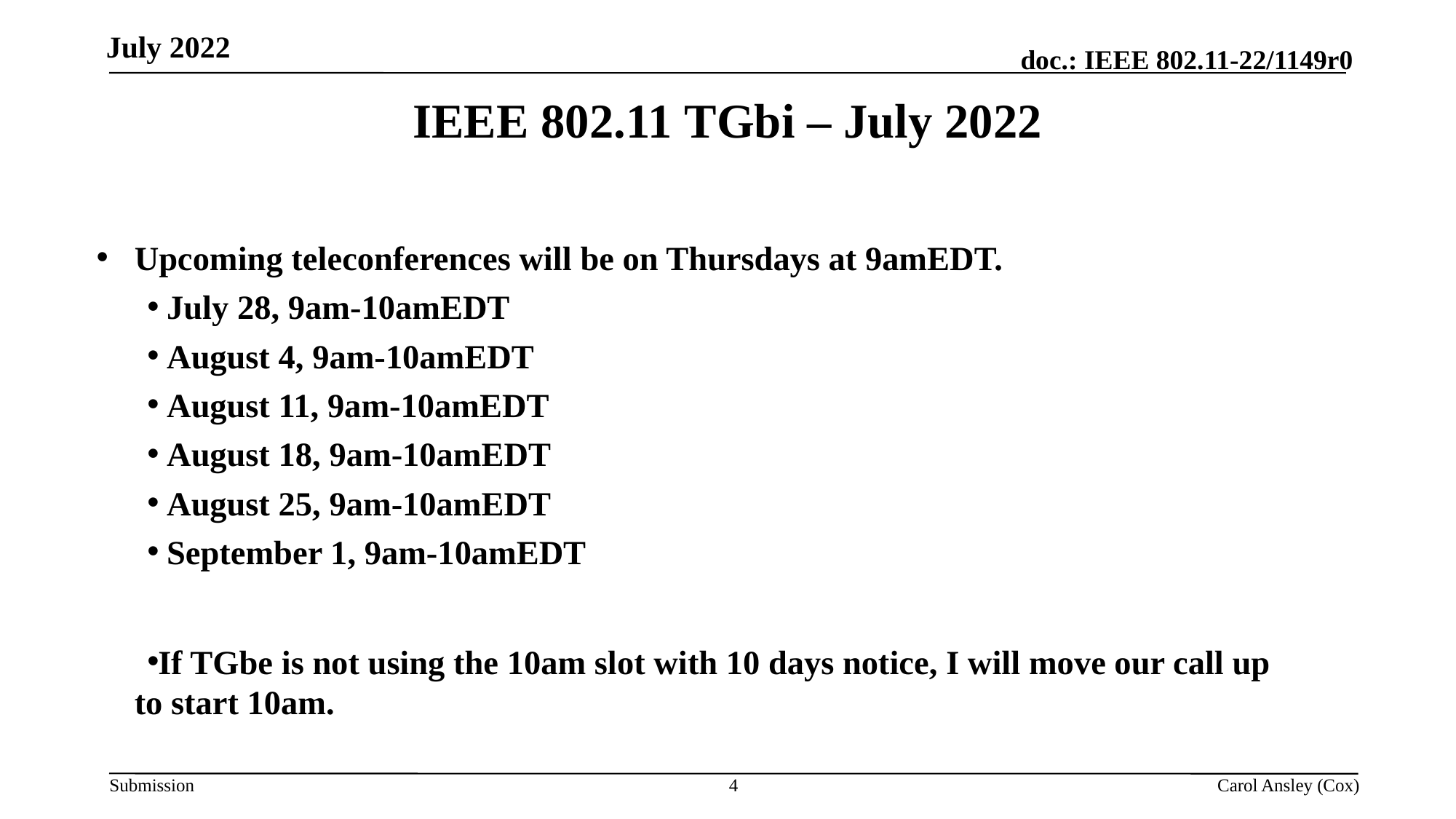

IEEE 802.11 TGbi – July 2022

Upcoming teleconferences will be on Thursdays at 9amEDT.
 July 28, 9am-10amEDT
 August 4, 9am-10amEDT
 August 11, 9am-10amEDT
 August 18, 9am-10amEDT
 August 25, 9am-10amEDT
 September 1, 9am-10amEDT

If TGbe is not using the 10am slot with 10 days notice, I will move our call up to start 10am.

4
Carol Ansley (Cox)